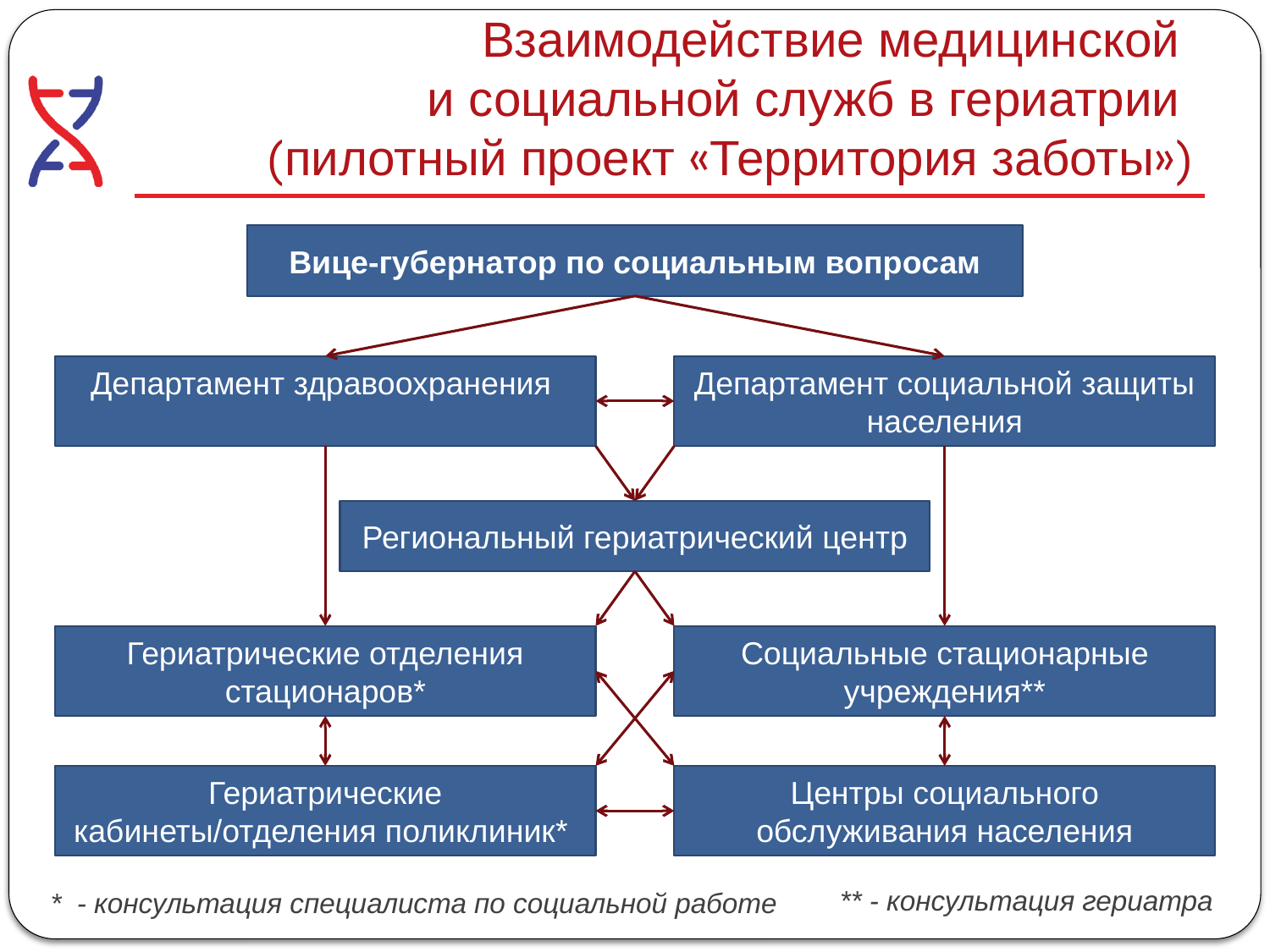

# Взаимодействие медицинской и социальной служб в гериатрии (пилотный проект «Территория заботы»)
Вице-губернатор по социальным вопросам
Департамент здравоохранения
Департамент социальной защиты населения
Региональный гериатрический центр
Гериатрические отделения стационаров*
Социальные стационарные учреждения**
Гериатрические кабинеты/отделения поликлиник*
Центры социального обслуживания населения
** - консультация гериатра
*  - консультация специалиста по социальной работе